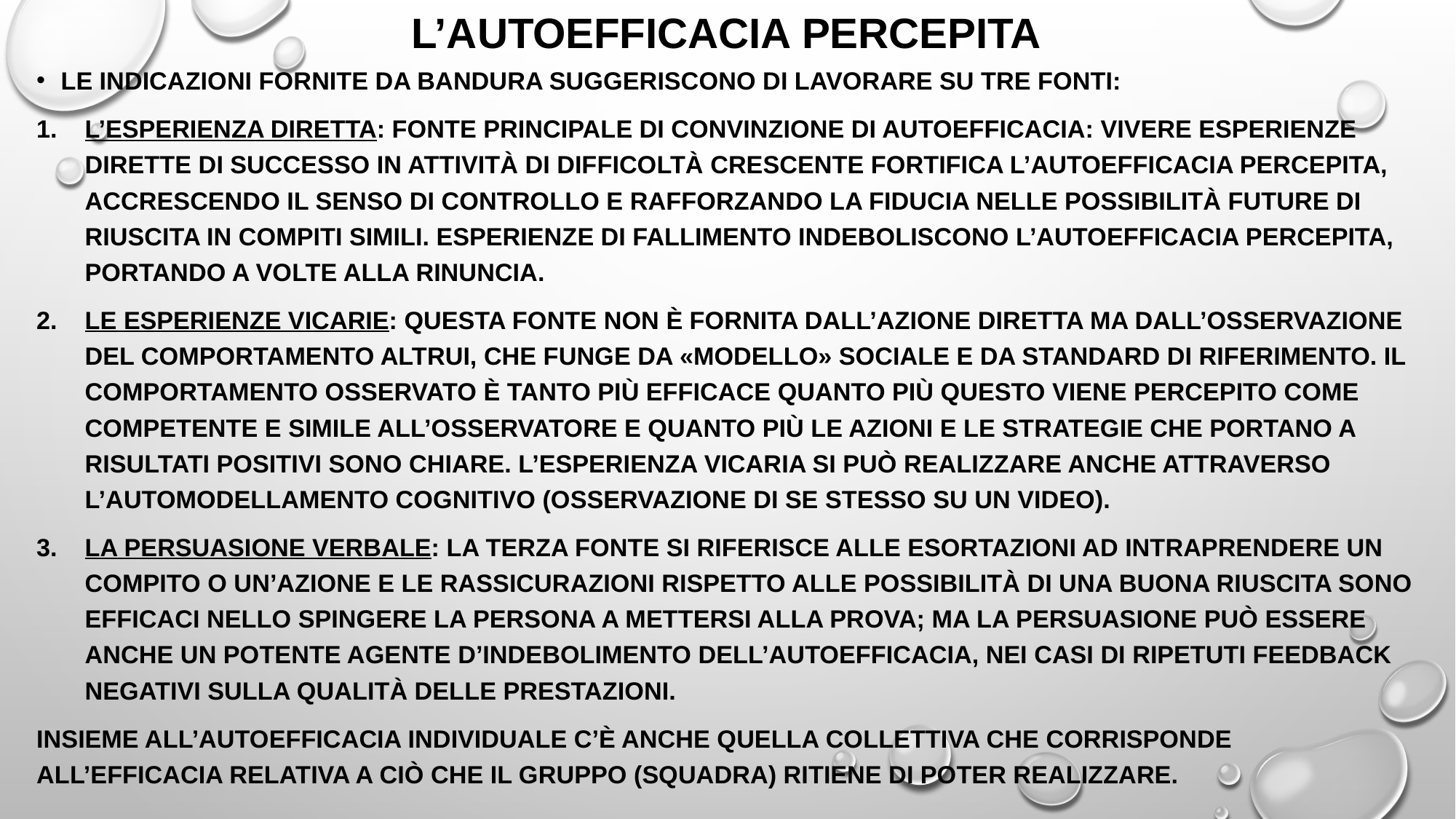

# L’autoefficacia percepita
Le indicazioni fornite da bandura suggeriscono di lavorare su tre fonti:
L’esperienza diretta: fonte principale di convinzione di autoefficacia: vivere esperienze dirette di successo in attività di difficoltà crescente fortifica l’autoefficacia percepita, accrescendo il senso di controllo e rafforzando la fiducia nelle possibilità future di riuscita in compiti simili. Esperienze di fallimento indeboliscono l’autoefficacia percepita, portando a volte alla rinuncia.
Le esperienze vicarie: questa fonte non è fornita dall’azione diretta ma dall’osservazione del comportamento altrui, che funge da «modello» sociale e da standard di riferimento. Il comportamento osservato è tanto più efficace quanto più questo viene percepito come competente e simile all’osservatore e quanto più le azioni e le strategie che portano a risultati positivi sono chiare. L’esperienza vicaria si può realizzare anche attraverso l’automodellamento cognitivo (osservazione di se stesso su un video).
La persuasione verbale: la terza fonte si riferisce alle esortazioni ad intraprendere un compito o un’azione e le rassicurazioni rispetto alle possibilità di una buona riuscita sono efficaci nello spingere la persona a mettersi alla prova; ma la persuasione può essere anche un potente agente d’indebolimento dell’autoefficacia, nei casi di ripetuti feedback negativi sulla qualità delle prestazioni.
insieme all’autoefficacia individuale c’è anche quella collettiva che corrisponde all’efficacia relativa a ciò che il gruppo (squadra) ritiene di poter realizzare.